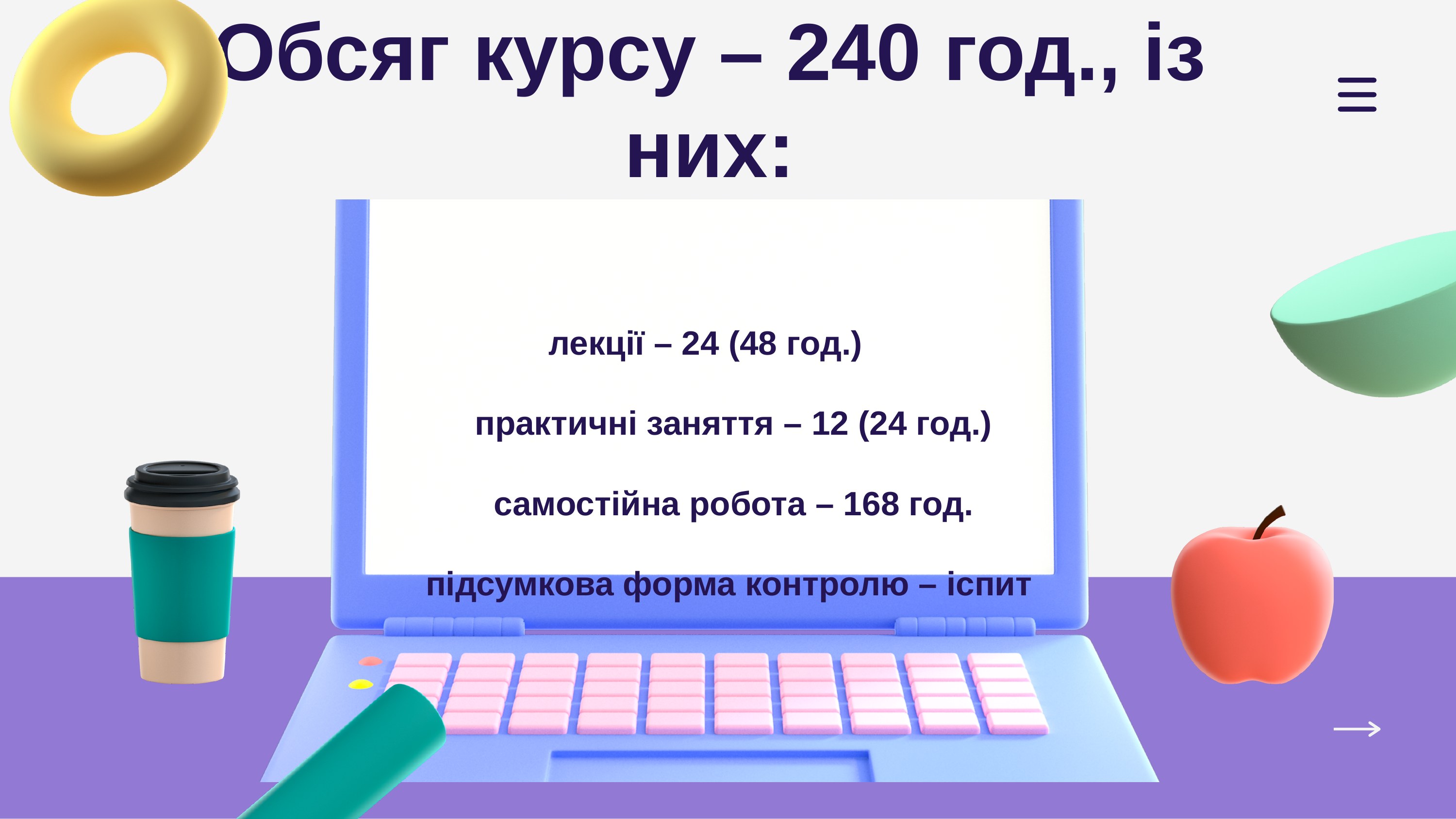

Обсяг курсу – 240 год., із них:

лекції – 24 (48 год.)
      практичні заняття – 12 (24 год.)
      самостійна робота – 168 год.
     підсумкова форма контролю – іспит